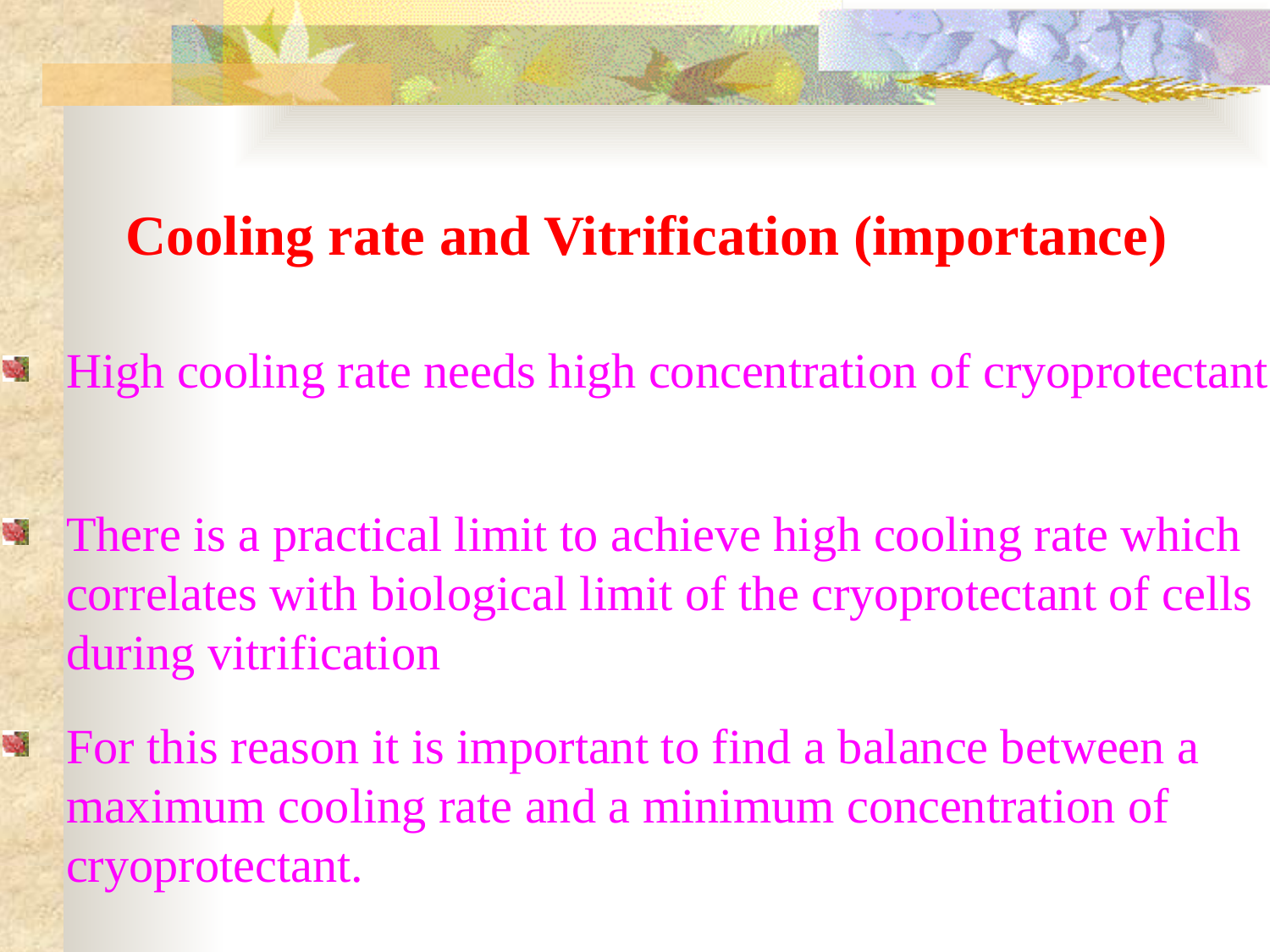

# Cooling rate and Vitrification (importance)
High cooling rate needs high concentration of cryoprotectants

There is a practical limit to achieve high cooling rate which correlates with biological limit of the cryoprotectant of cells during vitrification

For this reason it is important to find a balance between a maximum cooling rate and a minimum concentration of cryoprotectant.